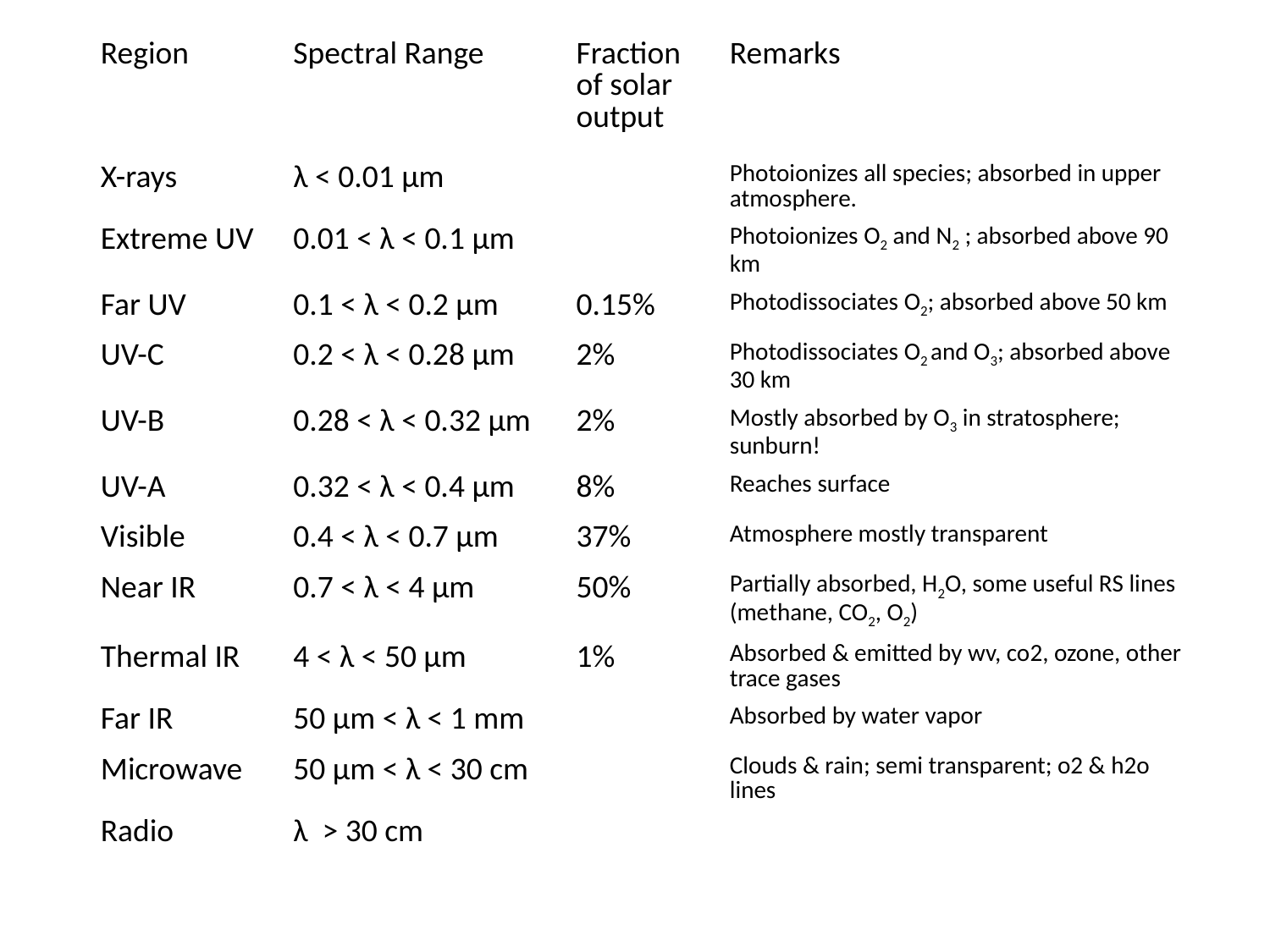

| Region | Spectral Range | Fraction of solar output | Remarks |
| --- | --- | --- | --- |
| X-rays | λ < 0.01 μm |  | Photoionizes all species; absorbed in upper atmosphere. |
| Extreme UV | 0.01 < λ < 0.1 μm |  | Photoionizes O2 and N2 ; absorbed above 90 km |
| Far UV | 0.1 < λ < 0.2 μm | 0.15% | Photodissociates O2; absorbed above 50 km |
| UV-C | 0.2 < λ < 0.28 μm | 2% | Photodissociates O2 and O3; absorbed above 30 km |
| UV-B | 0.28 < λ < 0.32 μm | 2% | Mostly absorbed by O3 in stratosphere; sunburn! |
| UV-A | 0.32 < λ < 0.4 μm | 8% | Reaches surface |
| Visible | 0.4 < λ < 0.7 μm | 37% | Atmosphere mostly transparent |
| Near IR | 0.7 < λ < 4 μm | 50% | Partially absorbed, H2O, some useful RS lines (methane, CO2, O2) |
| Thermal IR | 4 < λ < 50 μm | 1% | Absorbed & emitted by wv, co2, ozone, other trace gases |
| Far IR | 50 μm < λ < 1 mm |  | Absorbed by water vapor |
| Microwave | 50 μm < λ < 30 cm |  | Clouds & rain; semi transparent; o2 & h2o lines |
| Radio | λ > 30 cm |  |  |